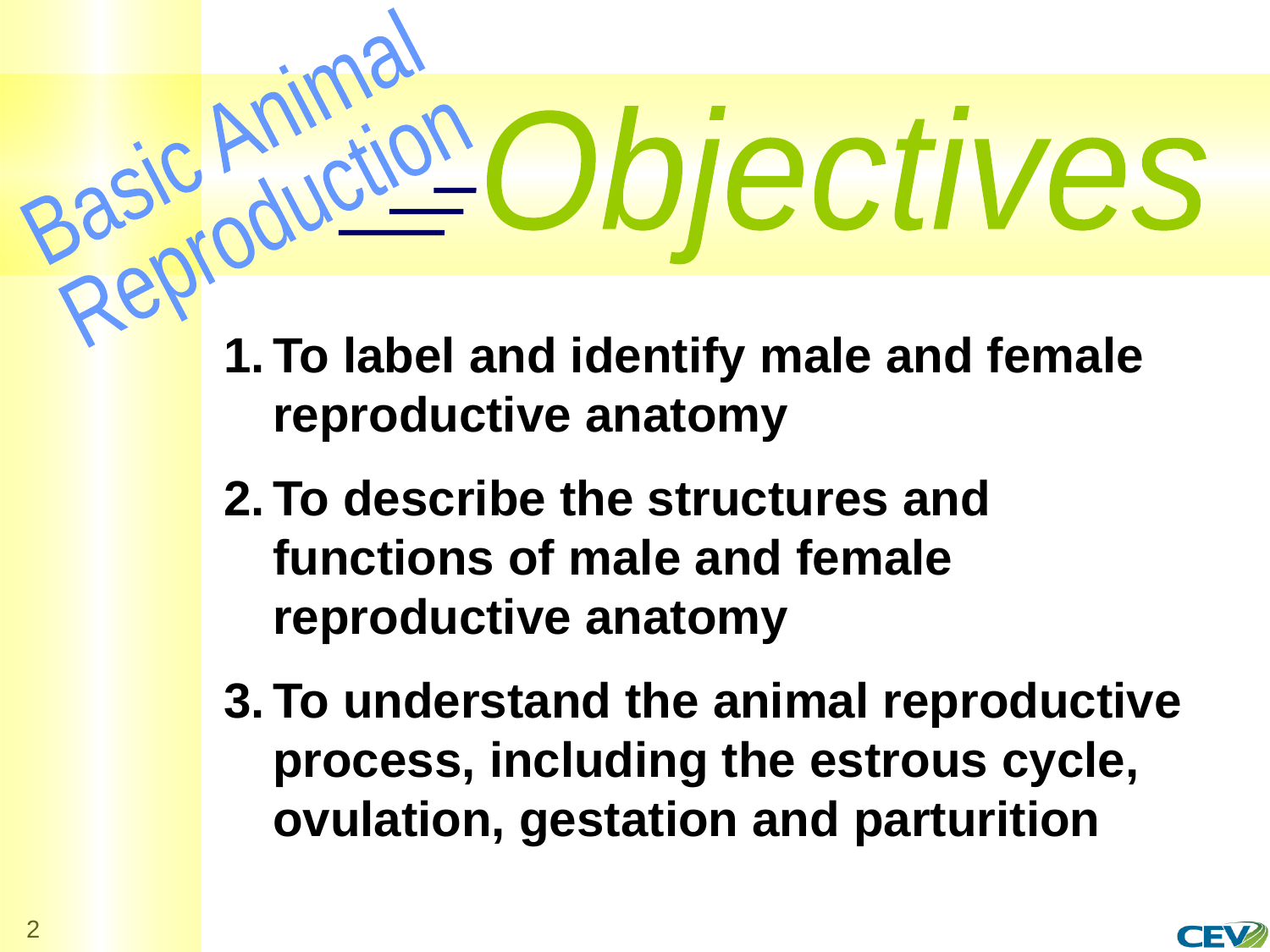

Basic Animal
Reproduction
Objectives

To label and identify male and female reproductive anatomy
To describe the structures and functions of male and female reproductive anatomy
To understand the animal reproductive process, including the estrous cycle, ovulation, gestation and parturition
2